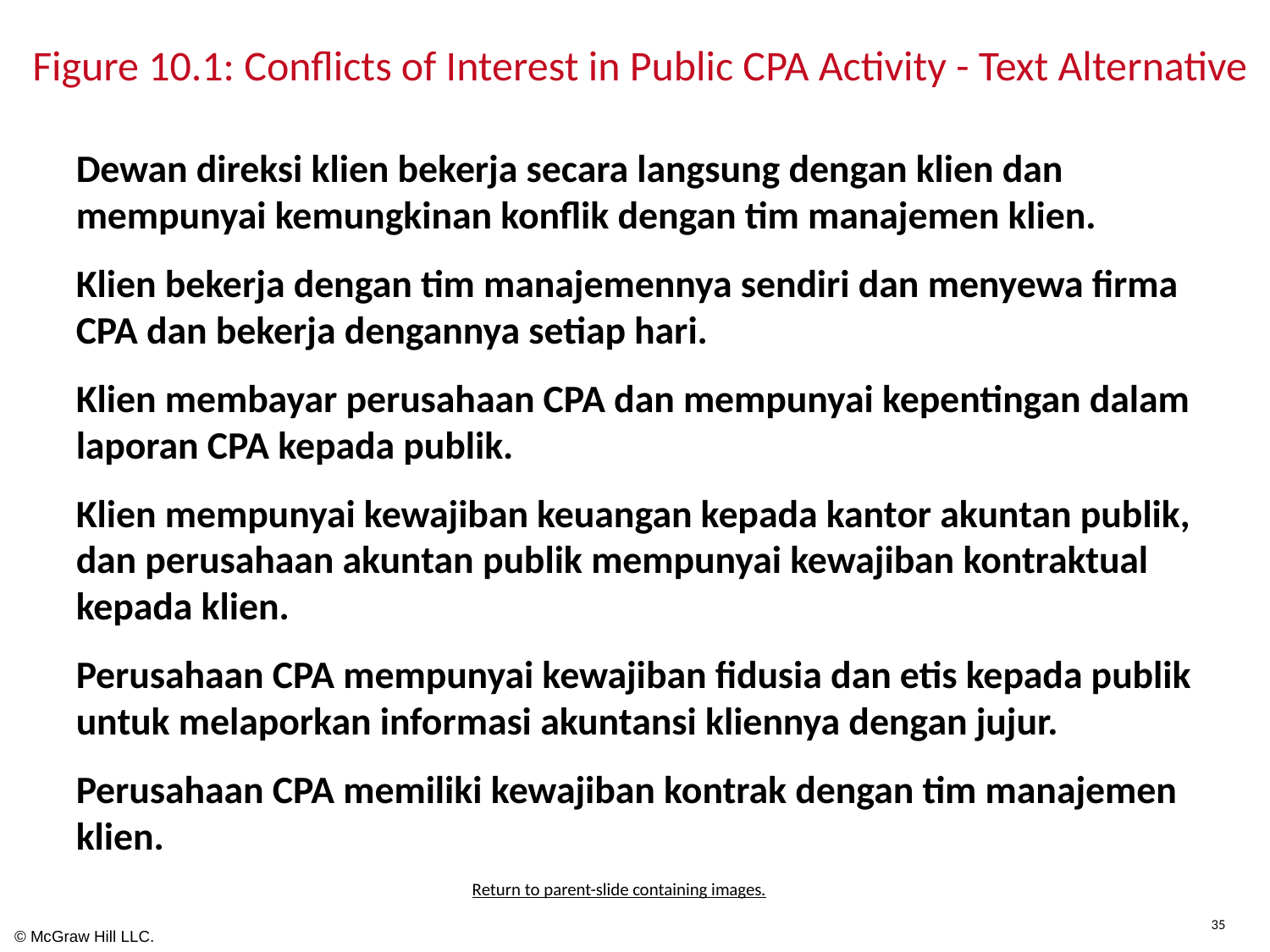

# Figure 10.1: Conflicts of Interest in Public CPA Activity - Text Alternative
Dewan direksi klien bekerja secara langsung dengan klien dan mempunyai kemungkinan konflik dengan tim manajemen klien.
Klien bekerja dengan tim manajemennya sendiri dan menyewa firma CPA dan bekerja dengannya setiap hari.
Klien membayar perusahaan CPA dan mempunyai kepentingan dalam laporan CPA kepada publik.
Klien mempunyai kewajiban keuangan kepada kantor akuntan publik, dan perusahaan akuntan publik mempunyai kewajiban kontraktual kepada klien.
Perusahaan CPA mempunyai kewajiban fidusia dan etis kepada publik untuk melaporkan informasi akuntansi kliennya dengan jujur.
Perusahaan CPA memiliki kewajiban kontrak dengan tim manajemen klien.
Return to parent-slide containing images.
35